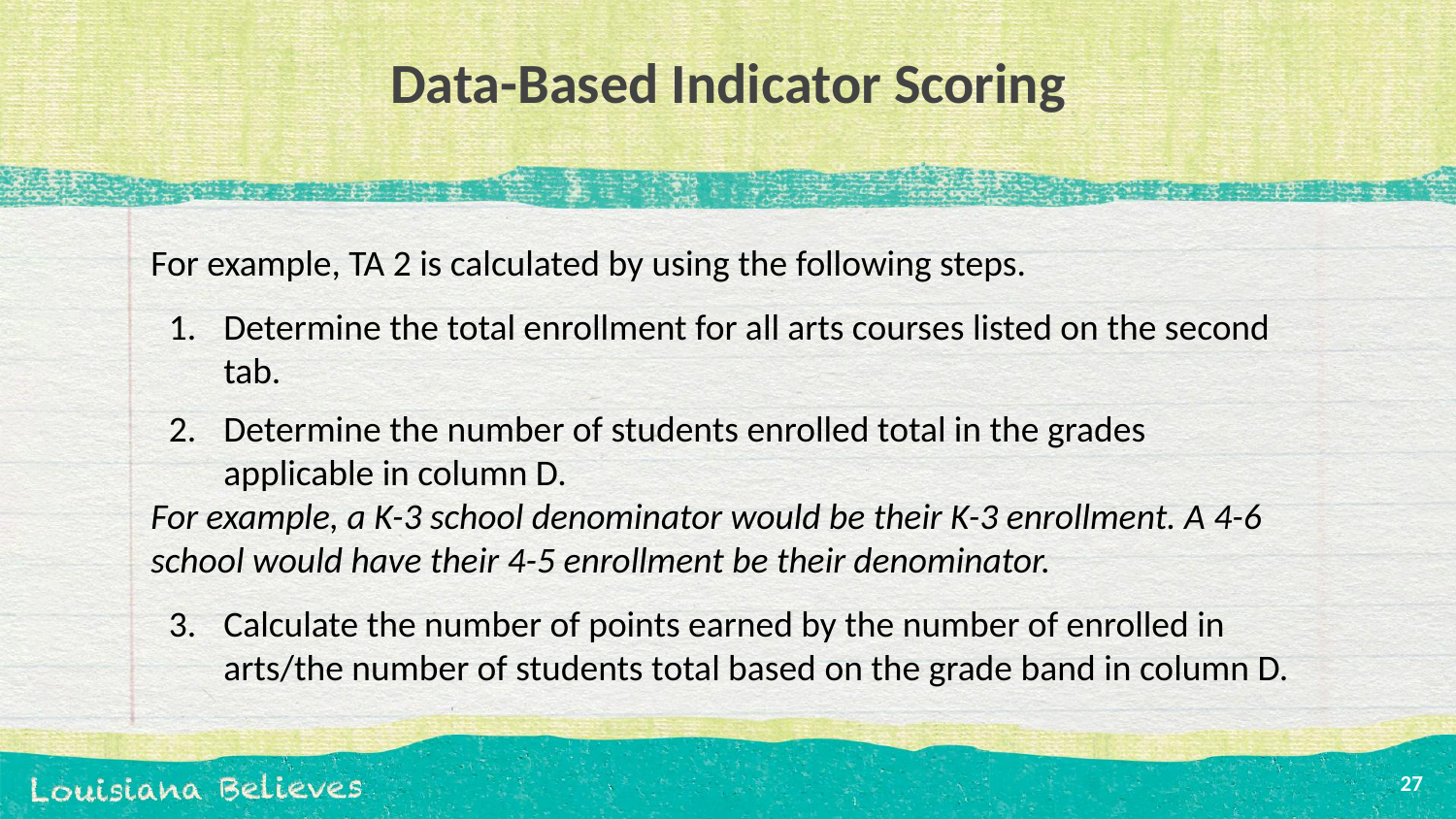

# Data-Based Indicator Scoring
For example, TA 2 is calculated by using the following steps.
Determine the total enrollment for all arts courses listed on the second tab.
Determine the number of students enrolled total in the grades applicable in column D.
For example, a K-3 school denominator would be their K-3 enrollment. A 4-6 school would have their 4-5 enrollment be their denominator.
Calculate the number of points earned by the number of enrolled in arts/the number of students total based on the grade band in column D.